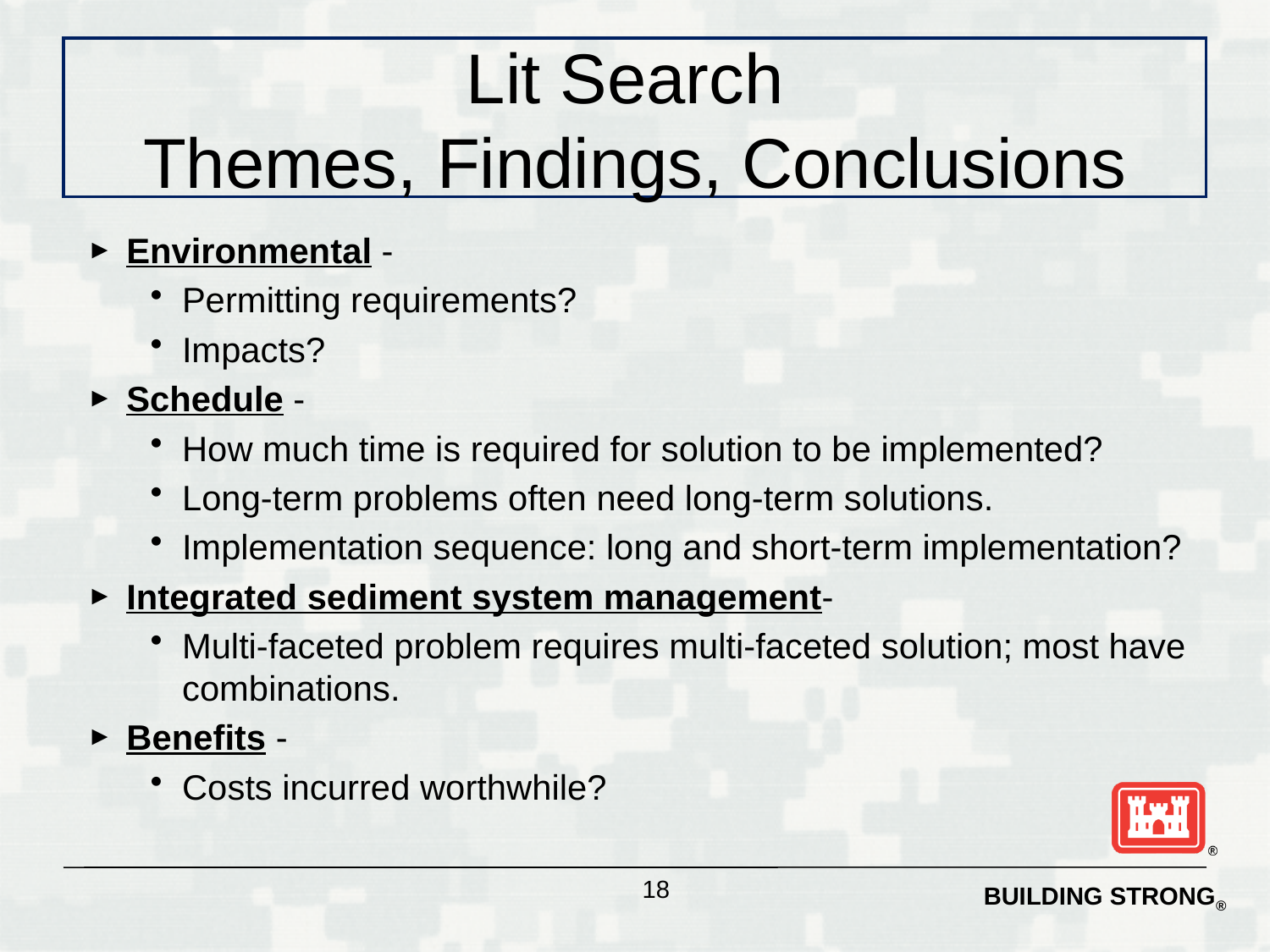

Lit Search
Themes, Findings, Conclusions
Environmental -
Permitting requirements?
Impacts?
Schedule -
How much time is required for solution to be implemented?
Long-term problems often need long-term solutions.
Implementation sequence: long and short-term implementation?
Integrated sediment system management-
Multi-faceted problem requires multi-faceted solution; most have combinations.
Benefits -
Costs incurred worthwhile?

18